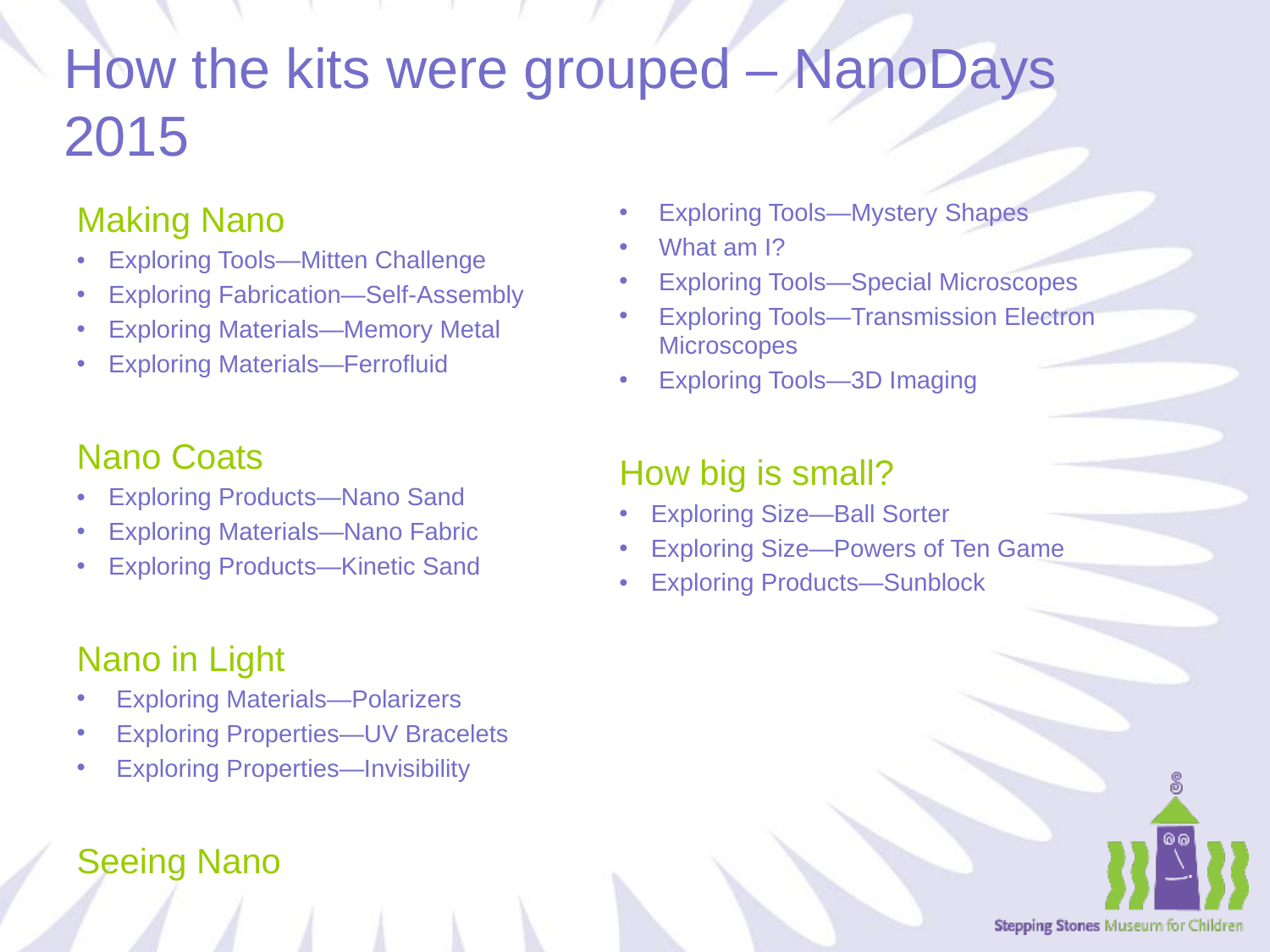

# How the kits were grouped – NanoDays 2015
Making Nano
Exploring Tools—Mitten Challenge
Exploring Fabrication—Self-Assembly
Exploring Materials—Memory Metal
Exploring Materials—Ferrofluid

Nano Coats
Exploring Products—Nano Sand
Exploring Materials—Nano Fabric
Exploring Products—Kinetic Sand

Nano in Light
Exploring Materials—Polarizers
Exploring Properties—UV Bracelets
Exploring Properties—Invisibility

Seeing Nano
Exploring Tools—Mystery Shapes
What am I?
Exploring Tools—Special Microscopes
Exploring Tools—Transmission Electron Microscopes
Exploring Tools—3D Imaging

How big is small?
Exploring Size—Ball Sorter
Exploring Size—Powers of Ten Game
Exploring Products—Sunblock